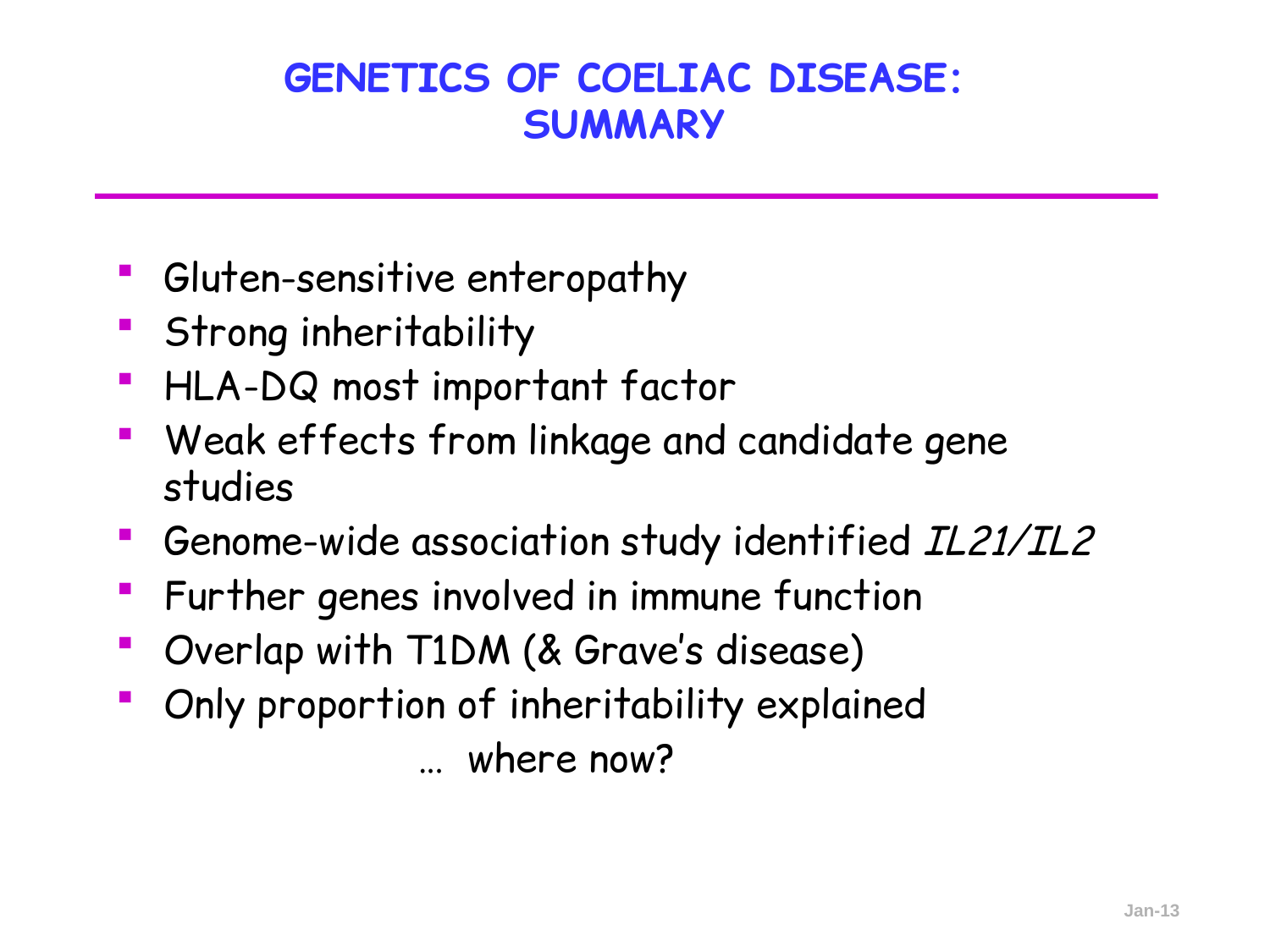

# GENETICS OF COELIAC DISEASE: SUMMARY
Gluten-sensitive enteropathy
Strong inheritability
HLA-DQ most important factor
Weak effects from linkage and candidate gene studies
Genome-wide association study identified IL21/IL2
Further genes involved in immune function
Overlap with T1DM (& Grave’s disease)
Only proportion of inheritability explained
			…  where now?
Jan-13